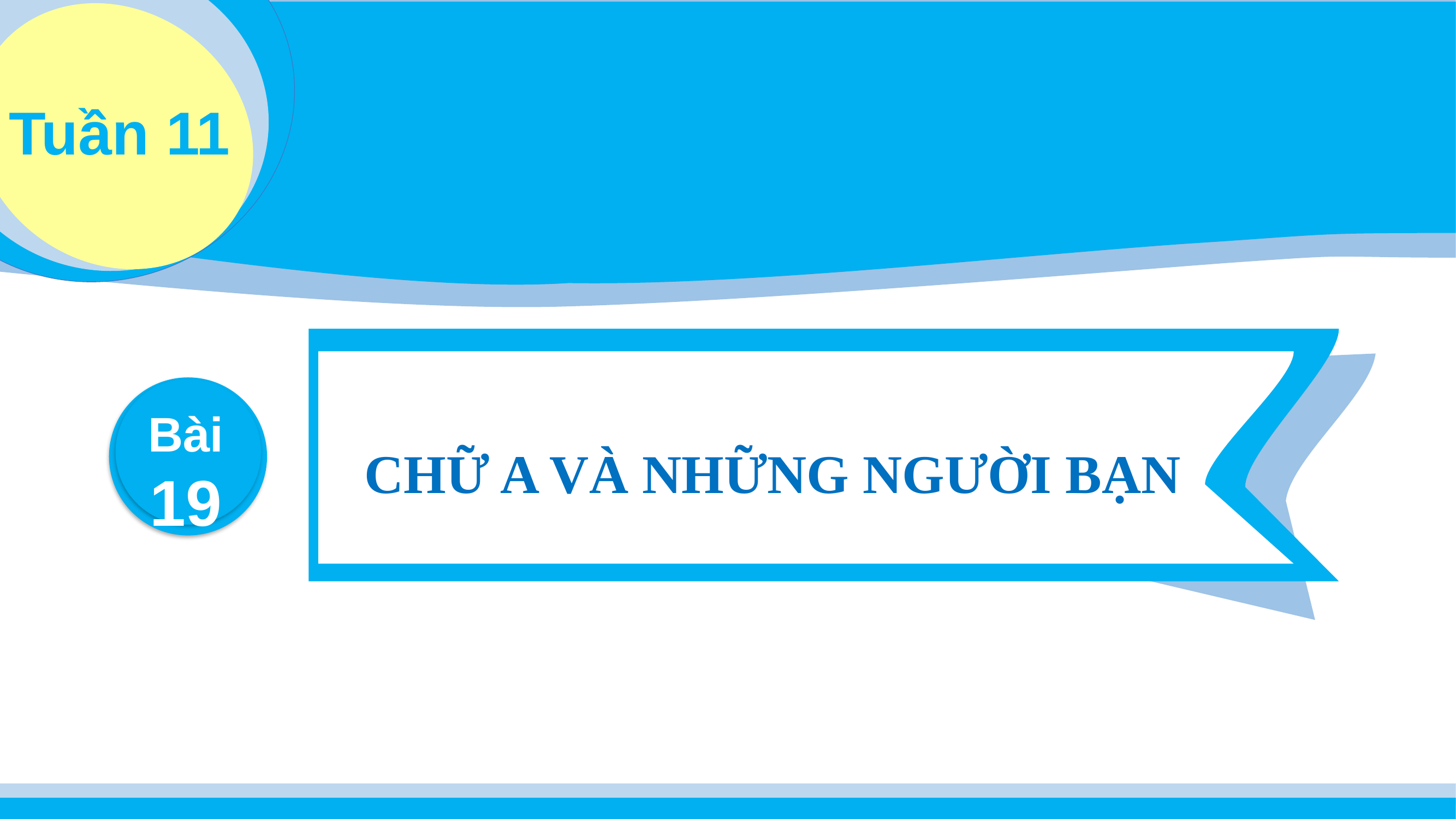

Tuần 11

Bài
19
CHỮ A VÀ NHỮNG NGƯỜI BẠN